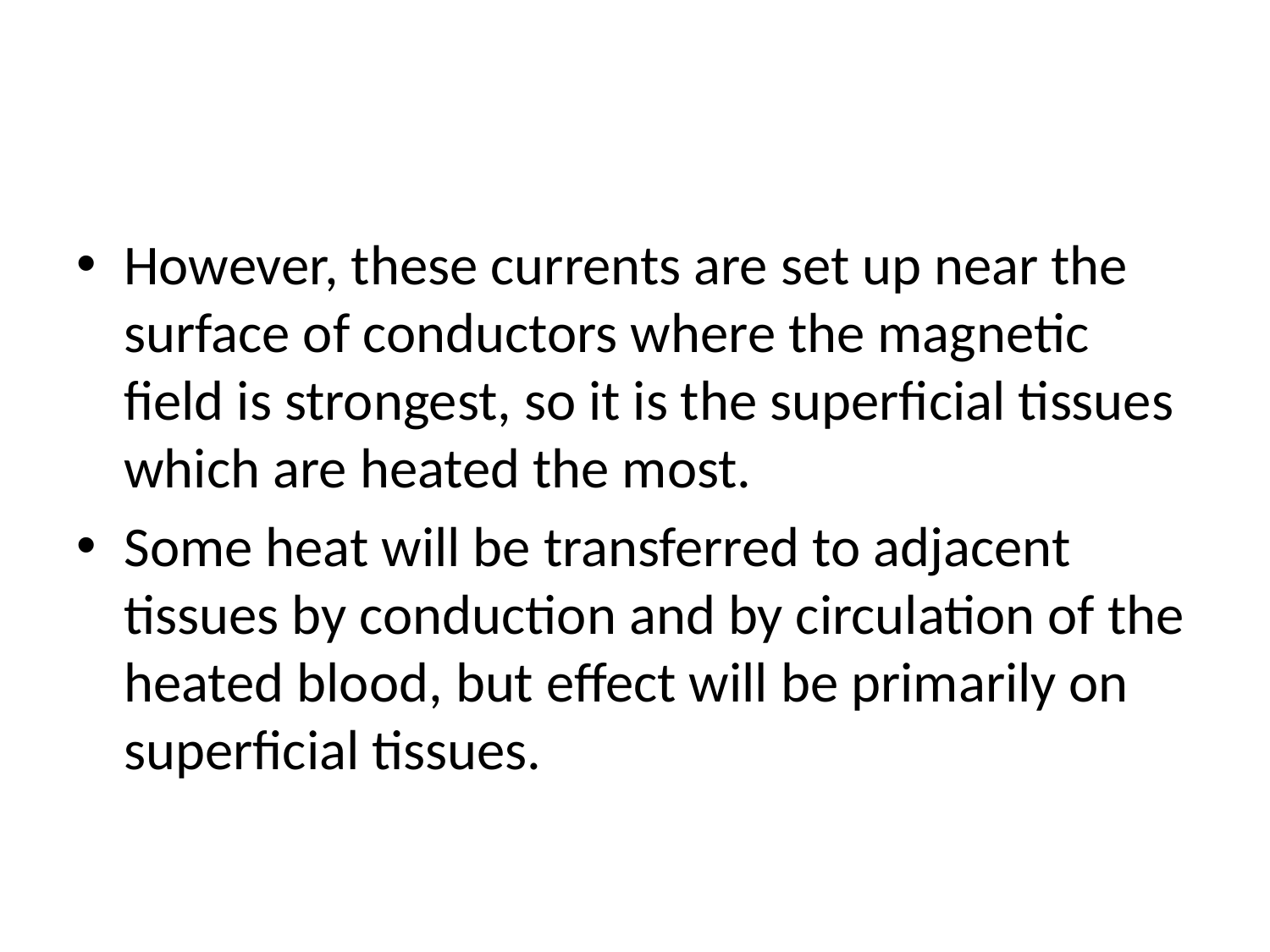

#
However, these currents are set up near the surface of conductors where the magnetic field is strongest, so it is the superficial tissues which are heated the most.
Some heat will be transferred to adjacent tissues by conduction and by circulation of the heated blood, but effect will be primarily on superficial tissues.